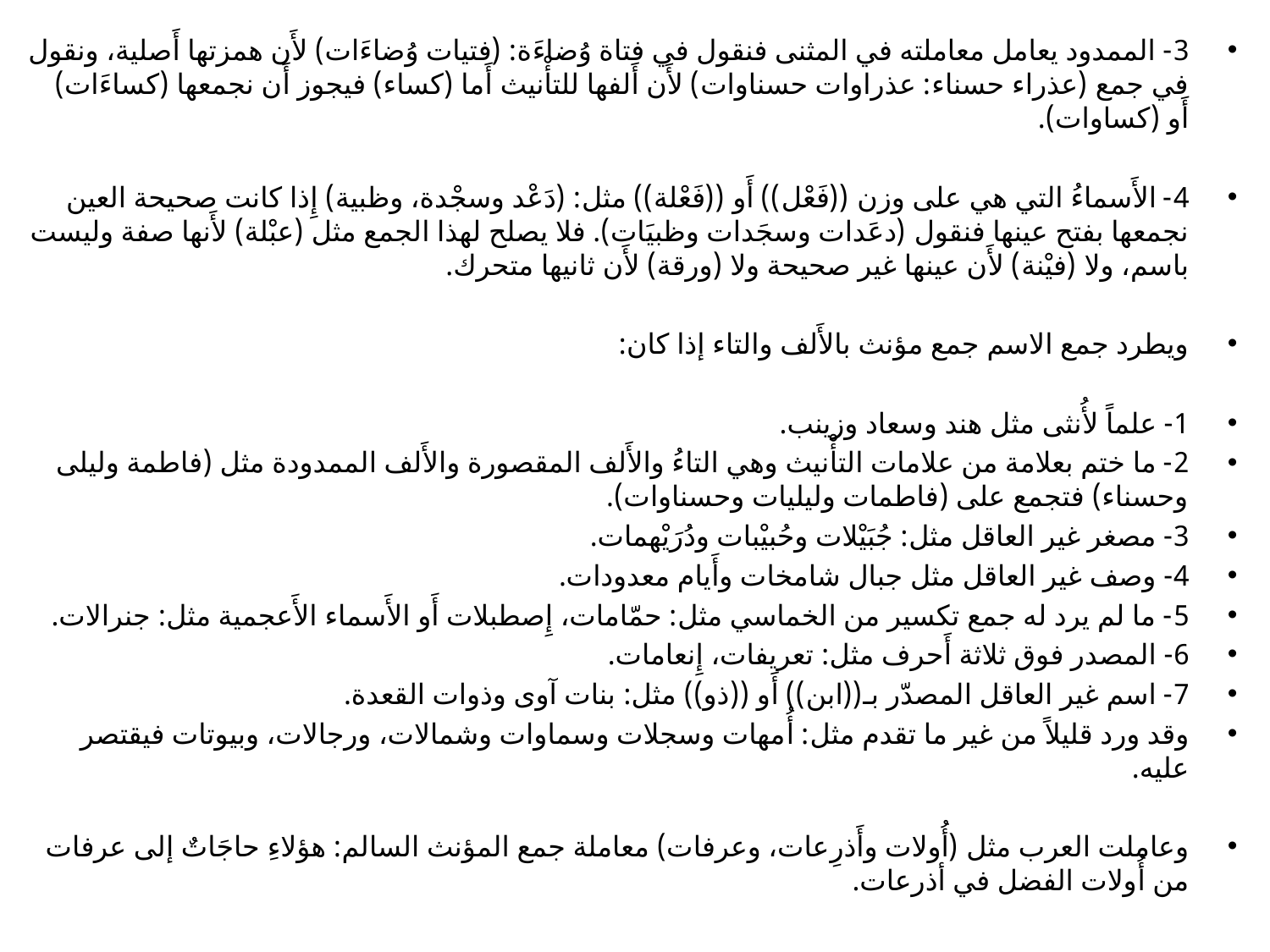

3- الممدود يعامل معاملته في المثنى فنقول في فتاة وُضاءَة: (فتيات وُضاءَات) لأَن همزتها أَصلية، ونقول في جمع (عذراء حسناء: عذراوات حسناوات) لأَن أَلفها للتأْنيث أَما (كساء) فيجوز أَن نجمعها (كساءَات) أَو (كساوات).

4- الأَسماءُ التي هي على وزن ((فَعْل)) أَو ((فَعْلة)) مثل: (دَعْد وسجْدة، وظبية) إِذا كانت صحيحة العين نجمعها بفتح عينها فنقول (دعَدات وسجَدات وظبيَات). فلا يصلح لهذا الجمع مثل (عبْلة) لأَنها صفة وليست باسم، ولا (فيْنة) لأَن عينها غير صحيحة ولا (ورقة) لأَن ثانيها متحرك.

ويطرد جمع الاسم جمع مؤنث بالأَلف والتاء إذا كان:

1- علماً لأُنثى مثل هند وسعاد وزينب.
2- ما ختم بعلامة من علامات التأْنيث وهي التاءُ والأَلف المقصورة والأَلف الممدودة مثل (فاطمة وليلى وحسناء) فتجمع على (فاطمات وليليات وحسناوات).
3- مصغر غير العاقل مثل: جُبَيْلات وحُبيْبات ودُرَيْهمات.
4- وصف غير العاقل مثل جبال شامخات وأَيام معدودات.
5- ما لم يرد له جمع تكسير من الخماسي مثل: حمّامات، إِصطبلات أَو الأَسماء الأَعجمية مثل: جنرالات.
6- المصدر فوق ثلاثة أَحرف مثل: تعريفات، إِنعامات.
7- اسم غير العاقل المصدّر بـ((ابن)) أَو ((ذو)) مثل: بنات آوى وذوات القعدة.
وقد ورد قليلاً من غير ما تقدم مثل: أُمهات وسجلات وسماوات وشمالات، ورجالات، وبيوتات فيقتصر عليه.

وعاملت العرب مثل (أُولات وأَذرِعات، وعرفات) معاملة جمع المؤنث السالم: هؤلاءِ حاجَاتٌ إلى عرفات من أُولات الفضل في أذرعات.